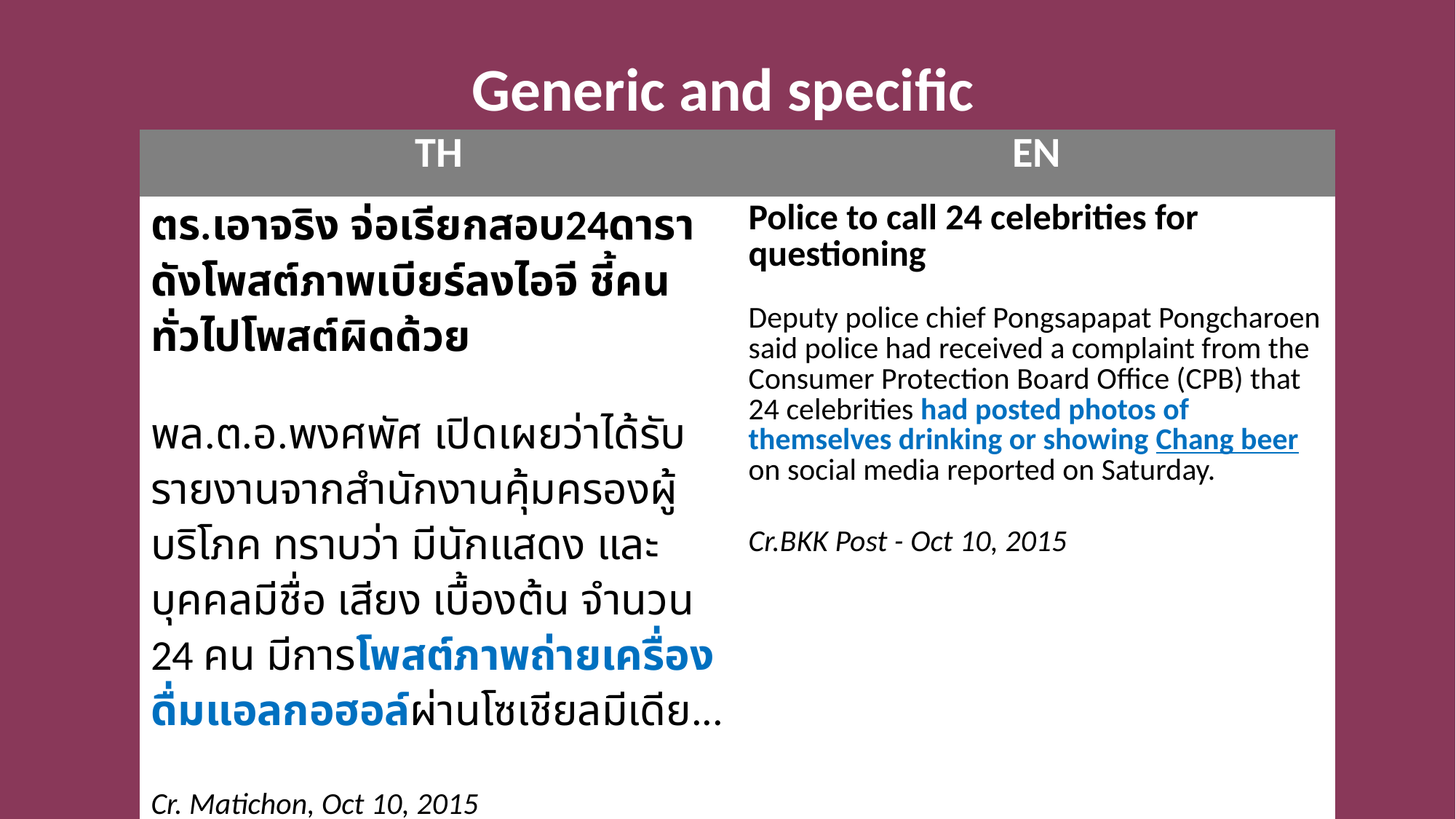

Generic and specific
| TH | EN |
| --- | --- |
| ตร.เอาจริง จ่อเรียกสอบ24ดาราดังโพสต์ภาพเบียร์ลงไอจี ชี้คนทั่วไปโพสต์ผิดด้วย พล.ต.อ.พงศพัศ เปิดเผยว่าได้รับรายงานจากสำนักงานคุ้มครองผู้บริโภค ทราบว่า มีนักแสดง และบุคคลมีชื่อ เสียง เบื้องต้น จำนวน 24 คน มีการโพสต์ภาพถ่ายเครื่องดื่มแอลกอฮอล์ผ่านโซเชียลมีเดีย... Cr. Matichon, Oct 10, 2015 | Police to call 24 celebrities for questioning Deputy police chief Pongsapapat Pongcharoen said police had received a complaint from the Consumer Protection Board Office (CPB) that 24 celebrities had posted photos of themselves drinking or showing Chang beer on social media reported on Saturday. Cr.BKK Post - Oct 10, 2015 |